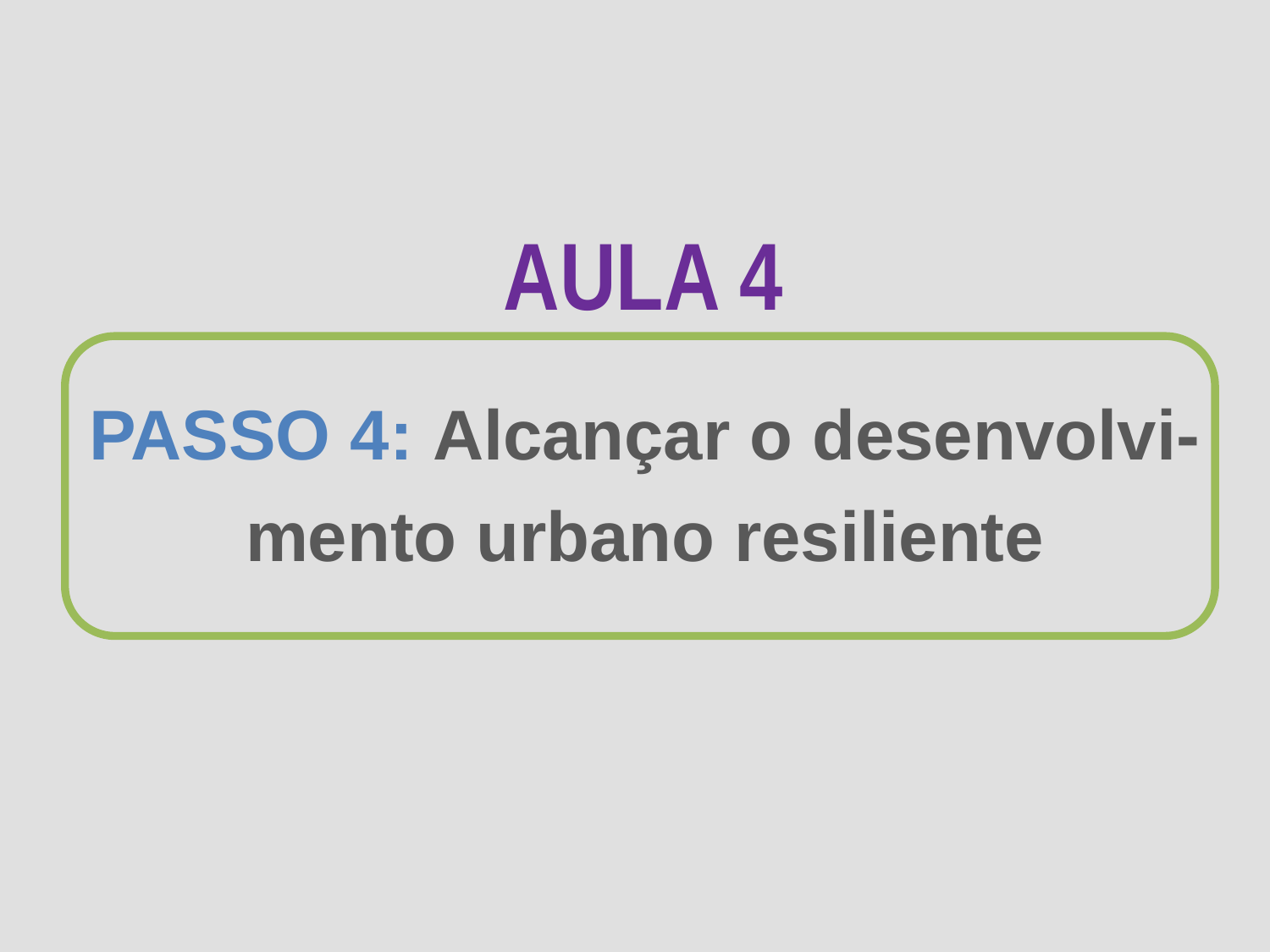

AULA 4

PASSO 4: Alcançar o desenvolvi-
mento urbano resiliente